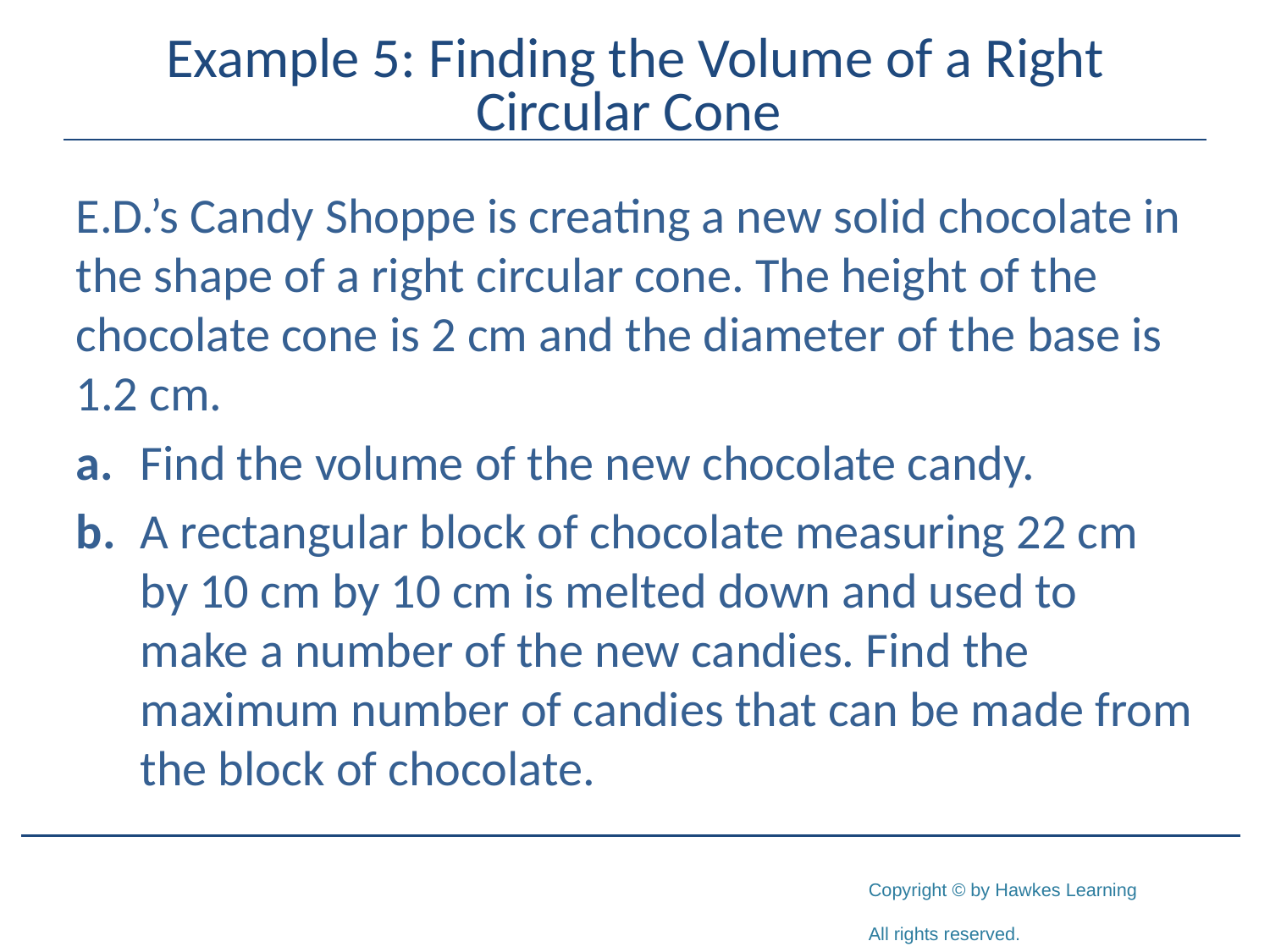

# Example 5: Finding the Volume of a Right Circular Cone
E.D.’s Candy Shoppe is creating a new solid chocolate in the shape of a right circular cone. The height of the chocolate cone is 2 cm and the diameter of the base is 1.2 cm.
a.	Find the volume of the new chocolate candy.
b.	A rectangular block of chocolate measuring 22 cm by 10 cm by 10 cm is melted down and used to make a number of the new candies. Find the maximum number of candies that can be made from the block of chocolate.